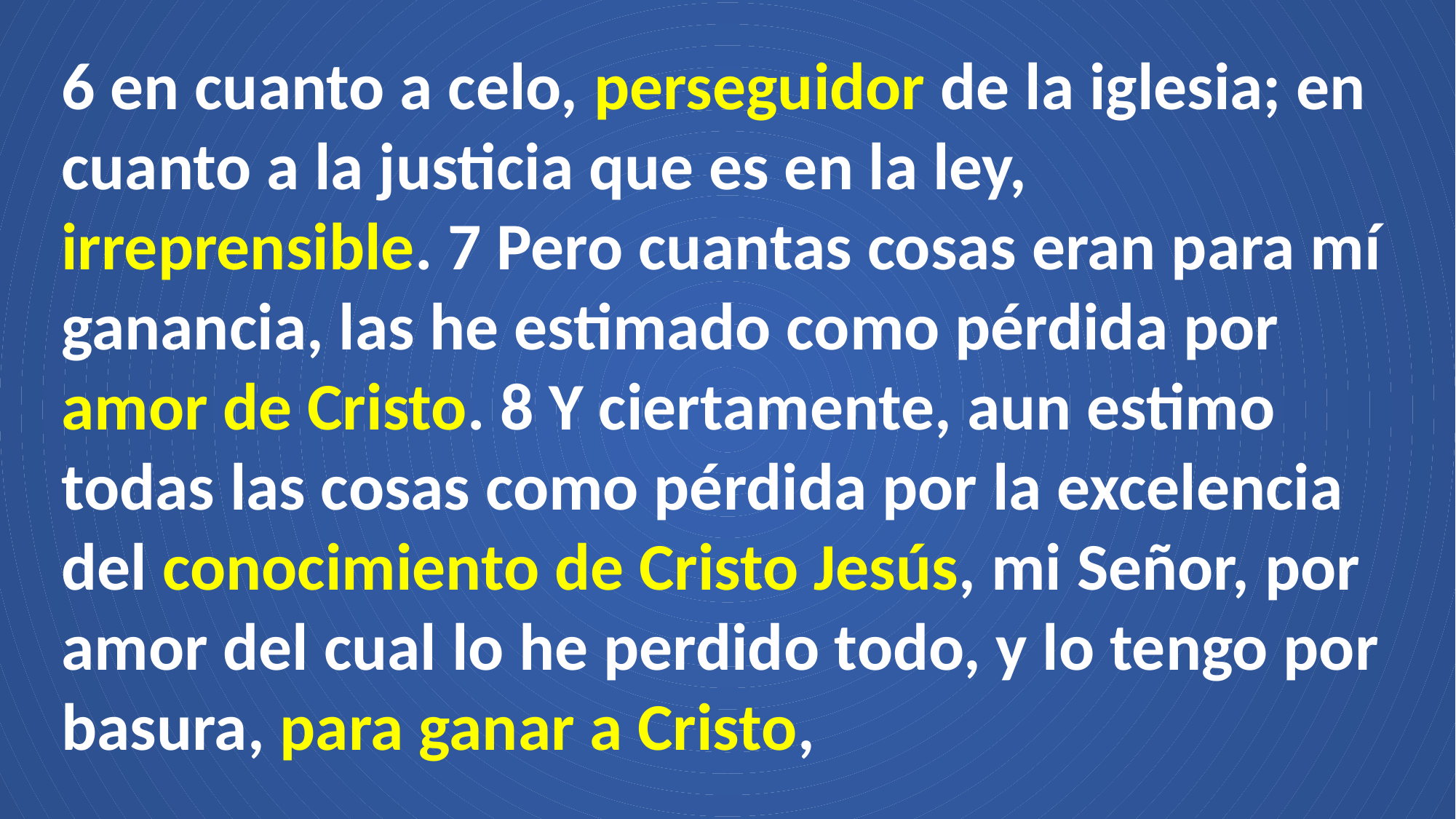

6 en cuanto a celo, perseguidor de la iglesia; en cuanto a la justicia que es en la ley, irreprensible. 7 Pero cuantas cosas eran para mí ganancia, las he estimado como pérdida por amor de Cristo. 8 Y ciertamente, aun estimo todas las cosas como pérdida por la excelencia del conocimiento de Cristo Jesús, mi Señor, por amor del cual lo he perdido todo, y lo tengo por basura, para ganar a Cristo,